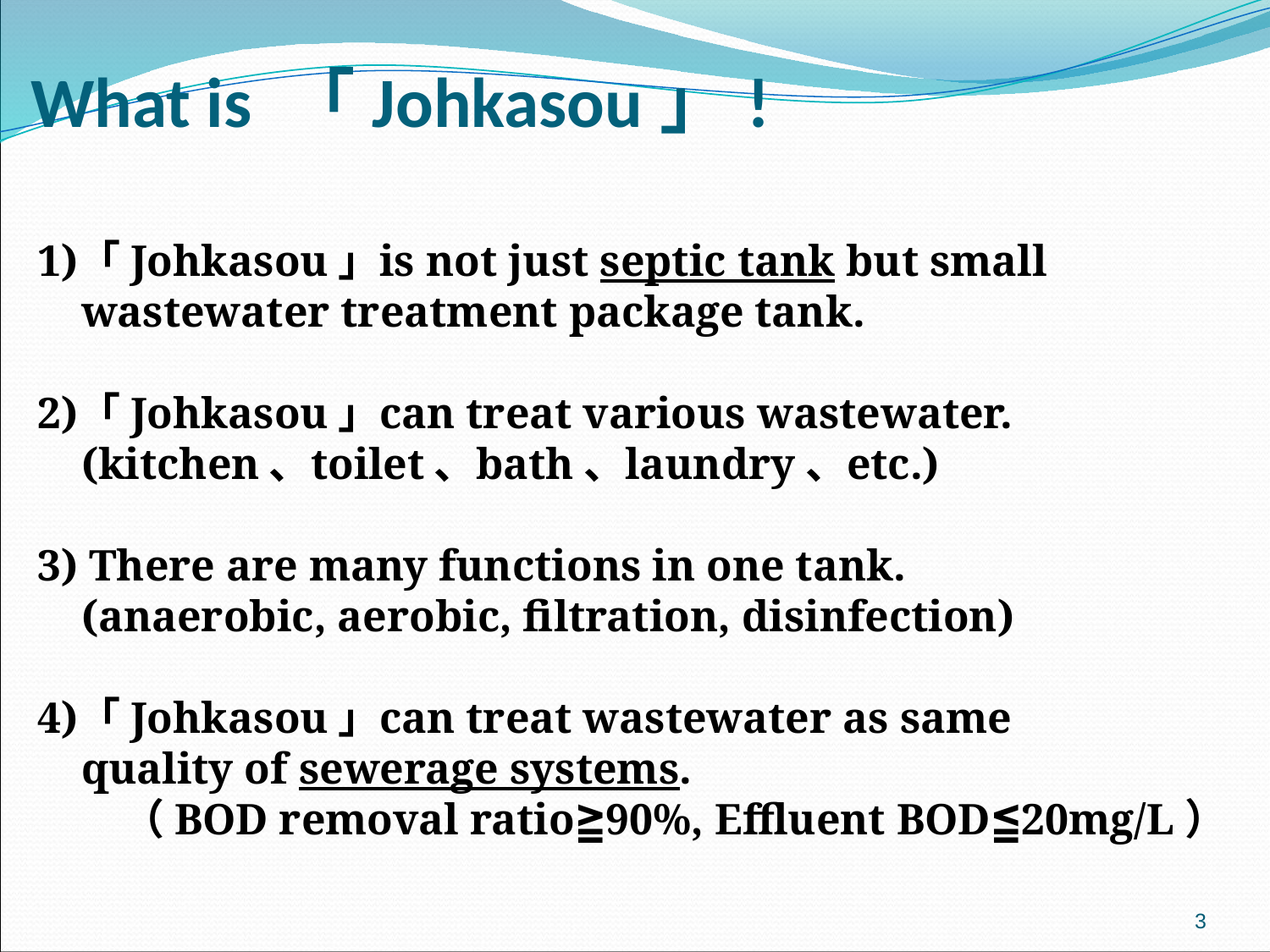

What is 「Johkasou」!
1) ｢Johkasou｣ is not just septic tank but small
    wastewater treatment package tank.
2) ｢Johkasou｣ can treat various wastewater.
    (kitchen､ toilet､ bath､ laundry､ etc.)
3) There are many functions in one tank.
    (anaerobic, aerobic, filtration, disinfection)
4) ｢Johkasou｣ can treat wastewater as same
    quality of sewerage systems.
　　（BOD removal ratio≧90%, Effluent BOD≦20mg/L）
3